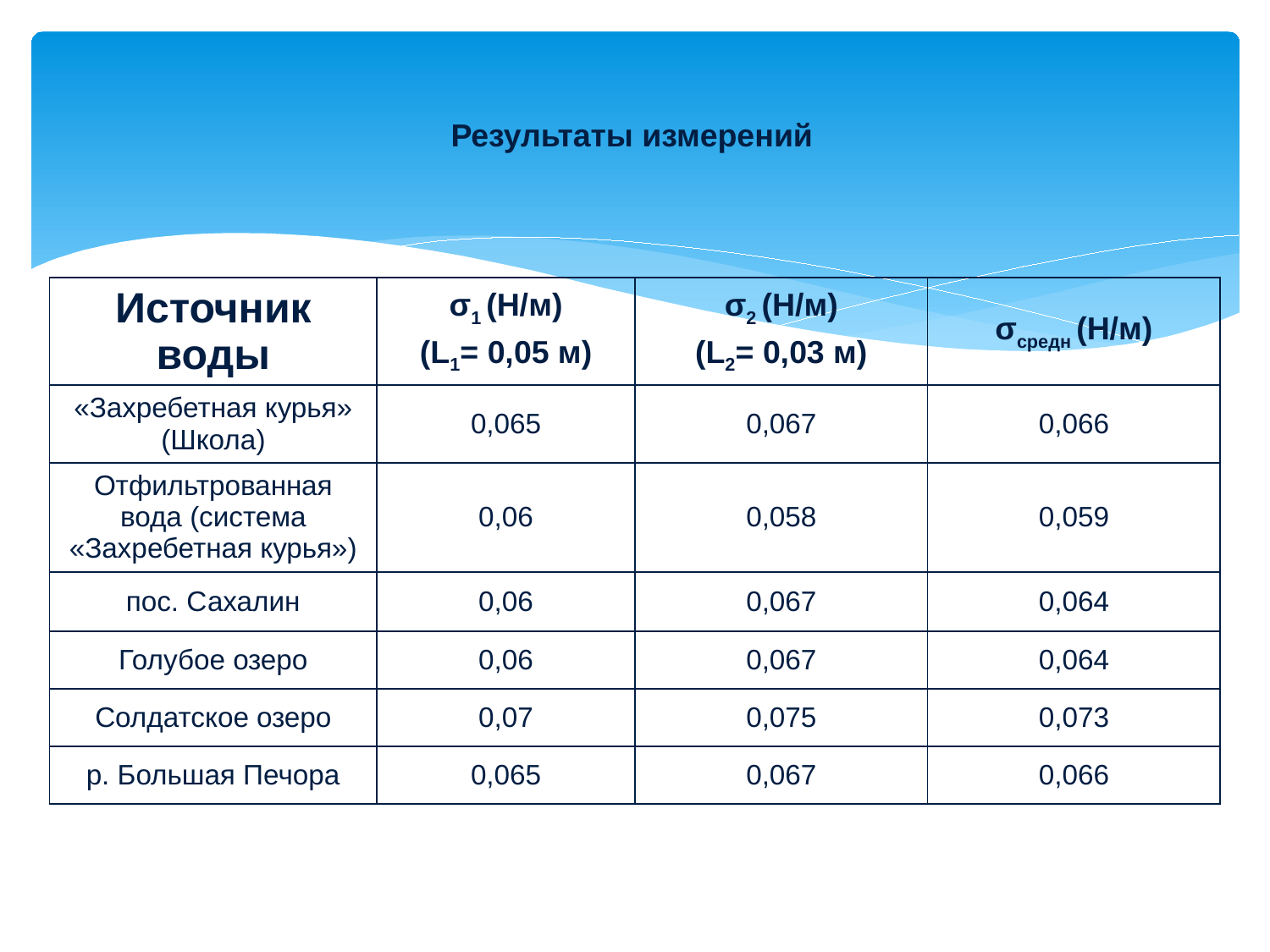

Результаты измерений
| Источник воды | σ1 (Н/м) (L1= 0,05 м) | σ2 (Н/м) (L2= 0,03 м) | σсредн (Н/м) |
| --- | --- | --- | --- |
| «Захребетная курья» (Школа) | 0,065 | 0,067 | 0,066 |
| Отфильтрованная вода (система «Захребетная курья») | 0,06 | 0,058 | 0,059 |
| пос. Сахалин | 0,06 | 0,067 | 0,064 |
| Голубое озеро | 0,06 | 0,067 | 0,064 |
| Солдатское озеро | 0,07 | 0,075 | 0,073 |
| р. Большая Печора | 0,065 | 0,067 | 0,066 |